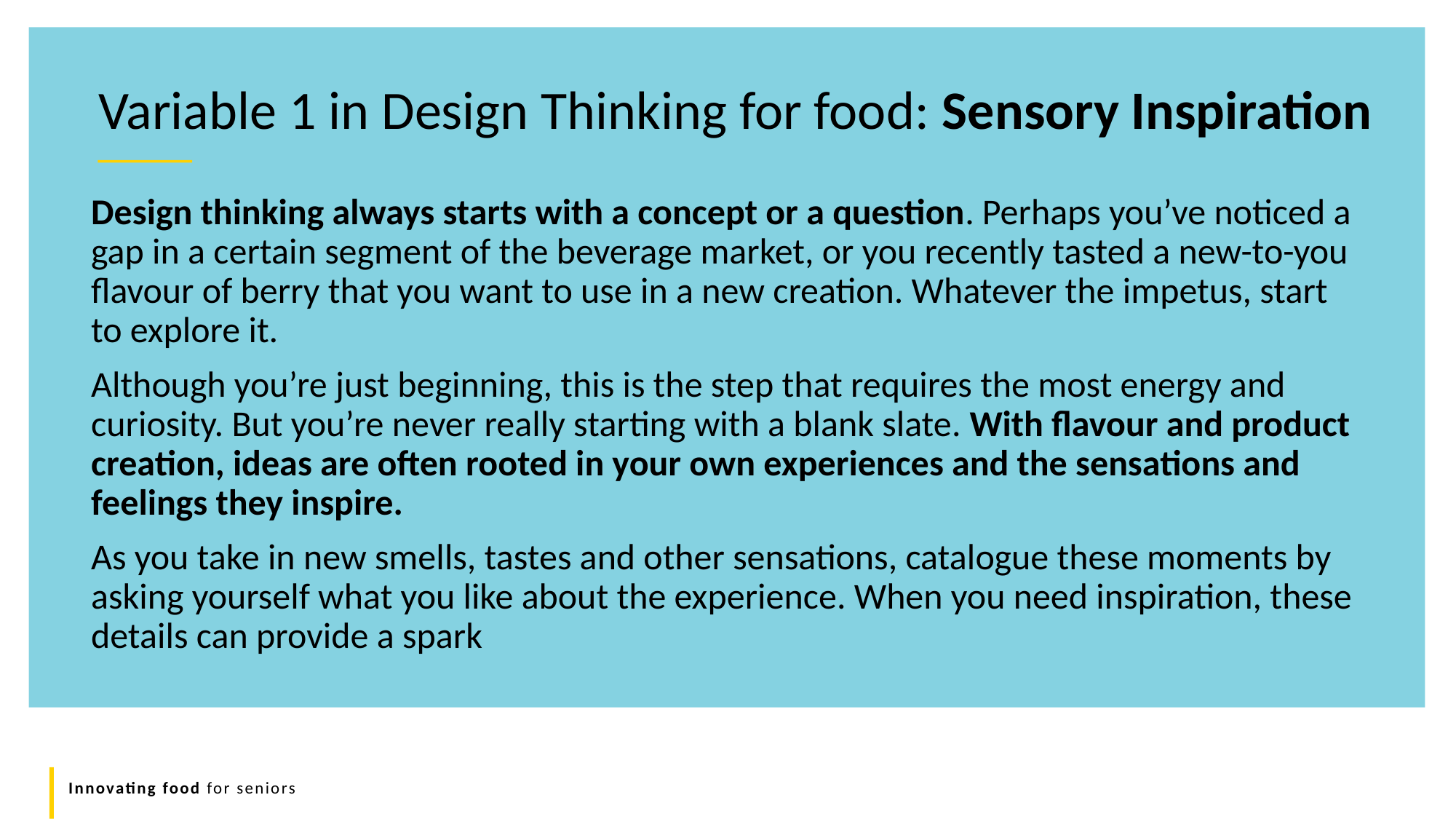

Variable 1 in Design Thinking for food: Sensory Inspiration
Design thinking always starts with a concept or a question. Perhaps you’ve noticed a gap in a certain segment of the beverage market, or you recently tasted a new-to-you flavour of berry that you want to use in a new creation. Whatever the impetus, start to explore it.
Although you’re just beginning, this is the step that requires the most energy and curiosity. But you’re never really starting with a blank slate. With flavour and product creation, ideas are often rooted in your own experiences and the sensations and feelings they inspire.
As you take in new smells, tastes and other sensations, catalogue these moments by asking yourself what you like about the experience. When you need inspiration, these details can provide a spark